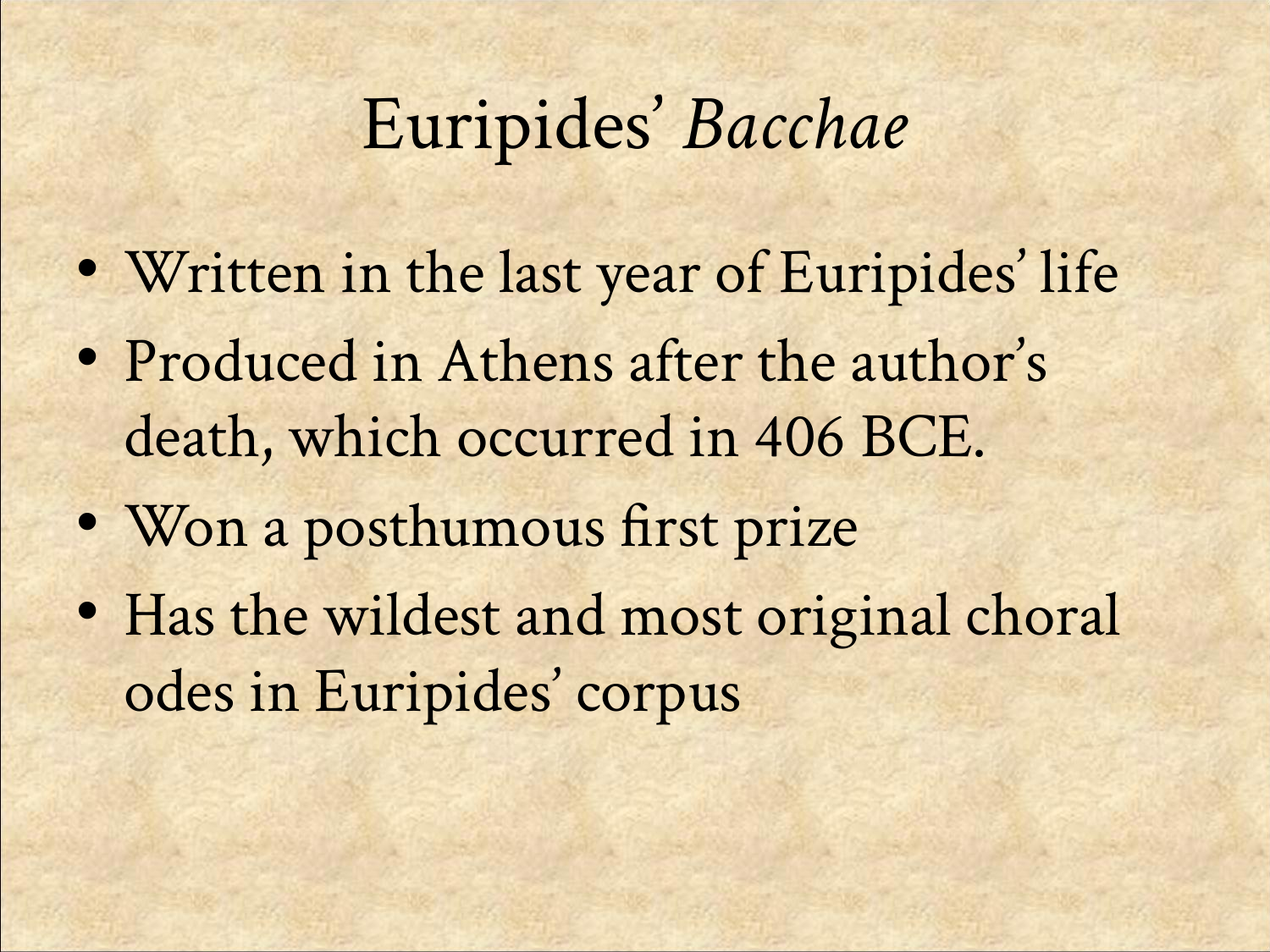

# Euripides’ Bacchae
Written in the last year of Euripides’ life
Produced in Athens after the author’s death, which occurred in 406 BCE.
Won a posthumous first prize
Has the wildest and most original choral odes in Euripides’ corpus